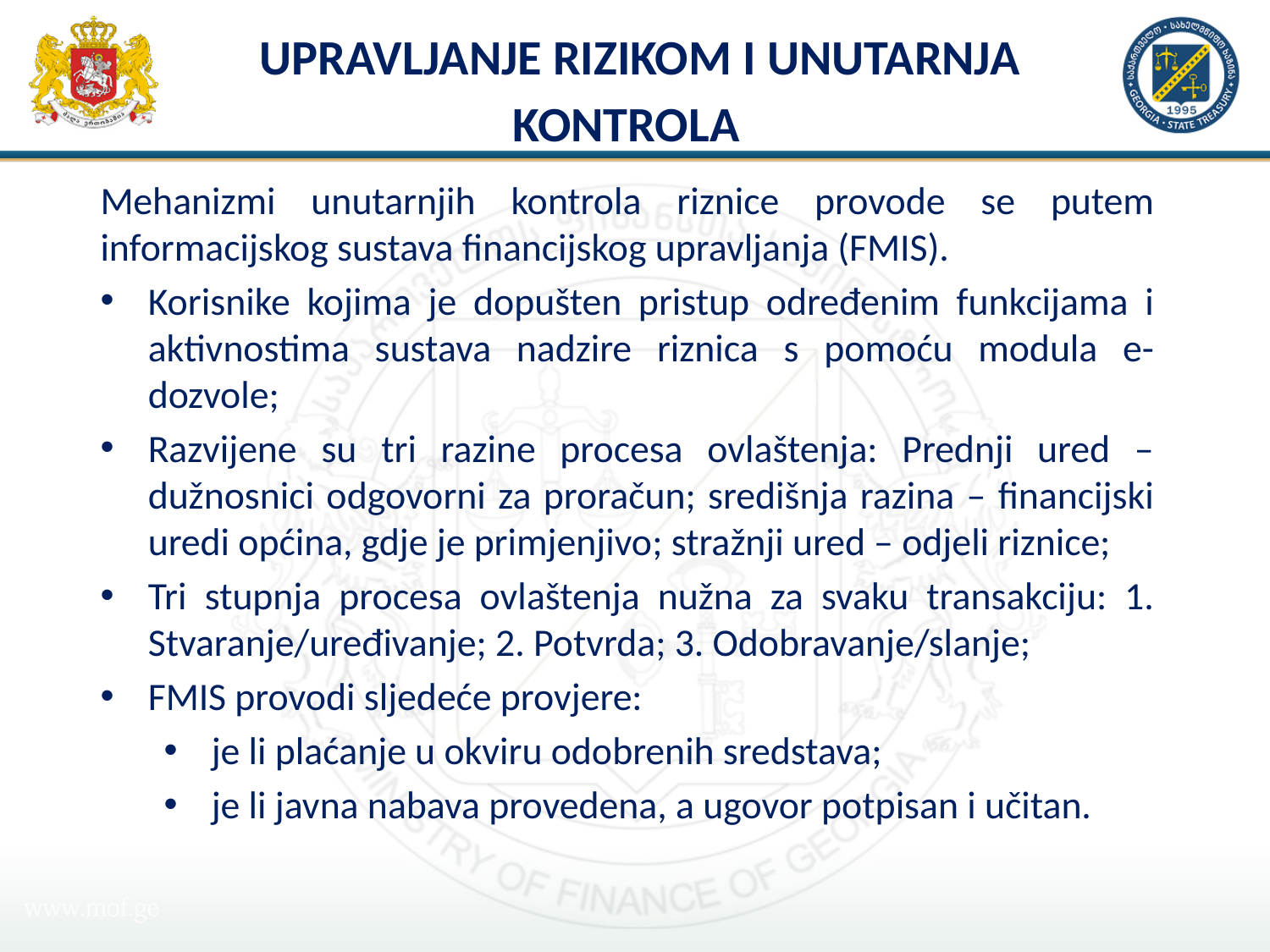

# Upravljanje rizikom i unutarnja kontrola
Mehanizmi unutarnjih kontrola riznice provode se putem informacijskog sustava financijskog upravljanja (FMIS).
Korisnike kojima je dopušten pristup određenim funkcijama i aktivnostima sustava nadzire riznica s pomoću modula e-dozvole;
Razvijene su tri razine procesa ovlaštenja: Prednji ured – dužnosnici odgovorni za proračun; središnja razina – financijski uredi općina, gdje je primjenjivo; stražnji ured – odjeli riznice;
Tri stupnja procesa ovlaštenja nužna za svaku transakciju: 1. Stvaranje/uređivanje; 2. Potvrda; 3. Odobravanje/slanje;
FMIS provodi sljedeće provjere:
je li plaćanje u okviru odobrenih sredstava;
je li javna nabava provedena, a ugovor potpisan i učitan.